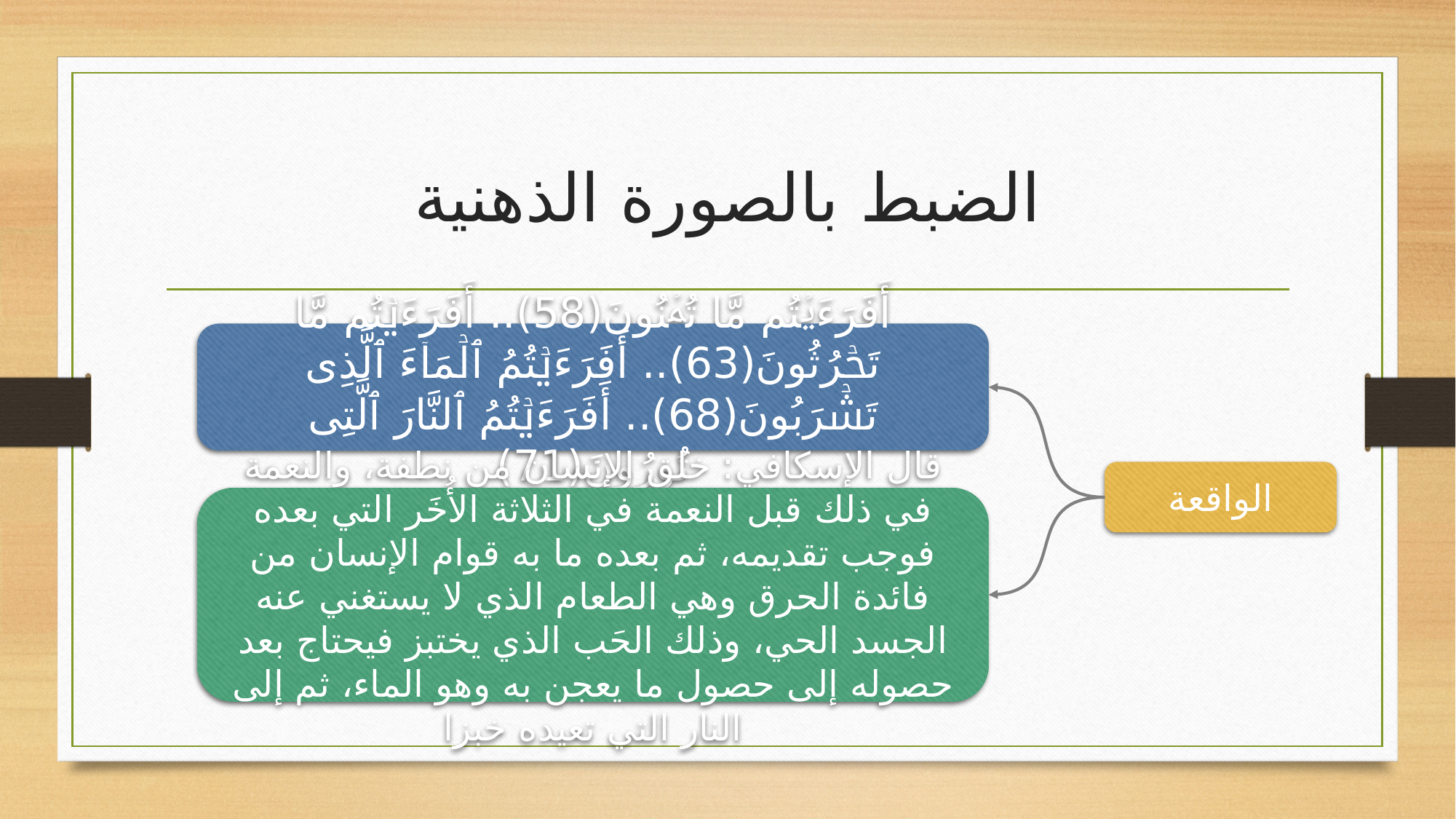

# الضبط بالصورة الذهنية
أَفَرَءَیۡتُم مَّا تُمۡنُونَ(58).. أَفَرَءَیۡتُم مَّا تَحۡرُثُونَ(63).. أَفَرَءَیۡتُمُ ٱلۡمَاۤءَ ٱلَّذِی تَشۡرَبُونَ(68).. أَفَرَءَیۡتُمُ ٱلنَّارَ ٱلَّتِی تُورُونَ(71)
الواقعة
قال الإسكافي: خلق الإنسان من نطفة، والنعمة في ذلك قبل النعمة في الثلاثة الأُخَر التي بعده فوجب تقديمه، ثم بعده ما به قوام الإنسان من فائدة الحرق وهي الطعام الذي لا يستغني عنه الجسد الحي، وذلك الحَب الذي يختبز فيحتاج بعد حصوله إلى حصول ما يعجن به وهو الماء، ثم إلى النار التي تعيده خبزا